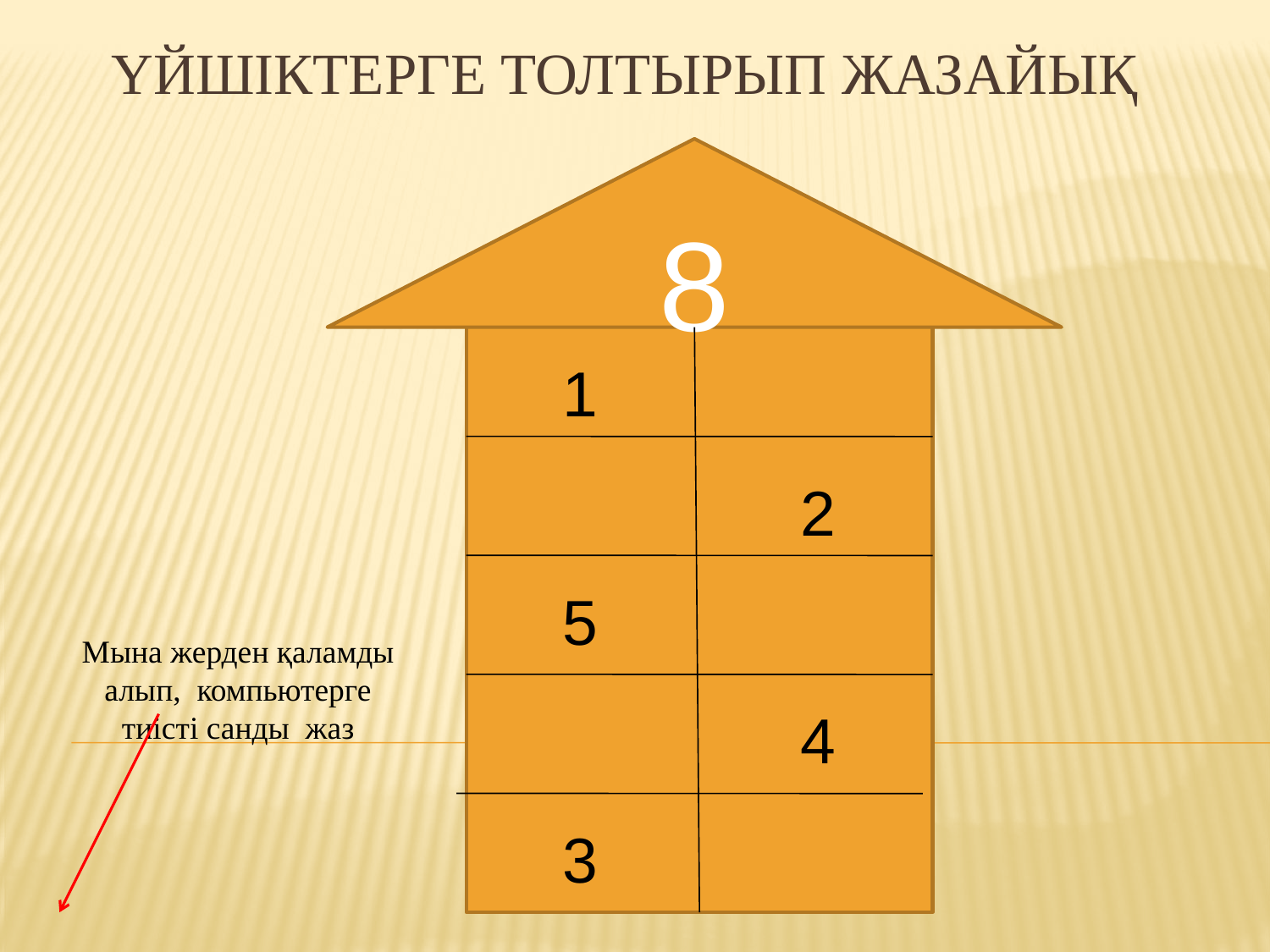

# Үйшіктерге толтырып жазайық
8

1
2
5
Мына жерден қаламды алып,  компьютерге тиісті санды  жаз
4
3